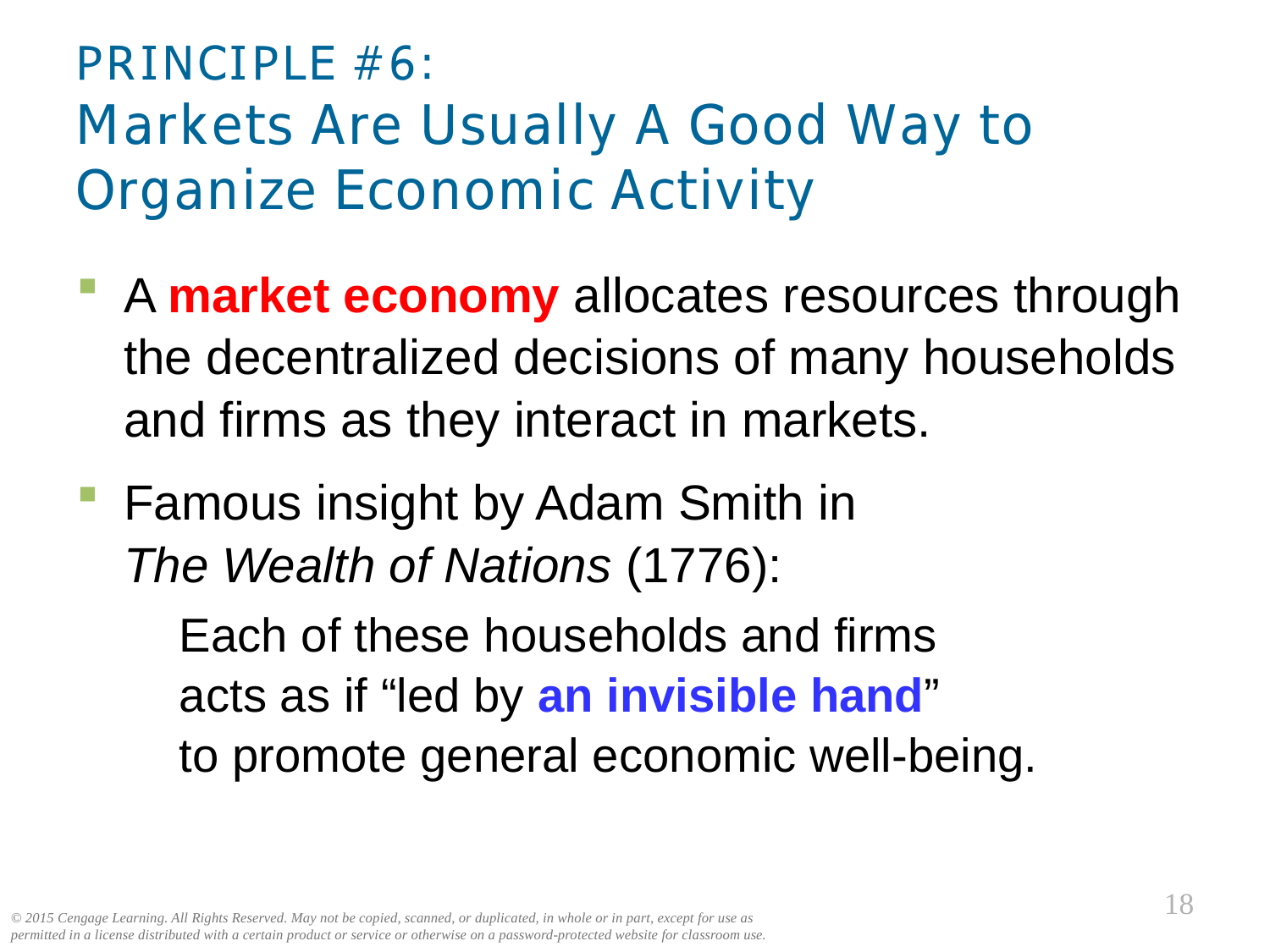

# PRINCIPLE #6: Markets Are Usually A Good Way to Organize Economic Activity
A market economy allocates resources through the decentralized decisions of many households and firms as they interact in markets.
Famous insight by Adam Smith in
The Wealth of Nations (1776):
	Each of these households and firms
acts as if “led by an invisible hand”
to promote general economic well-being.